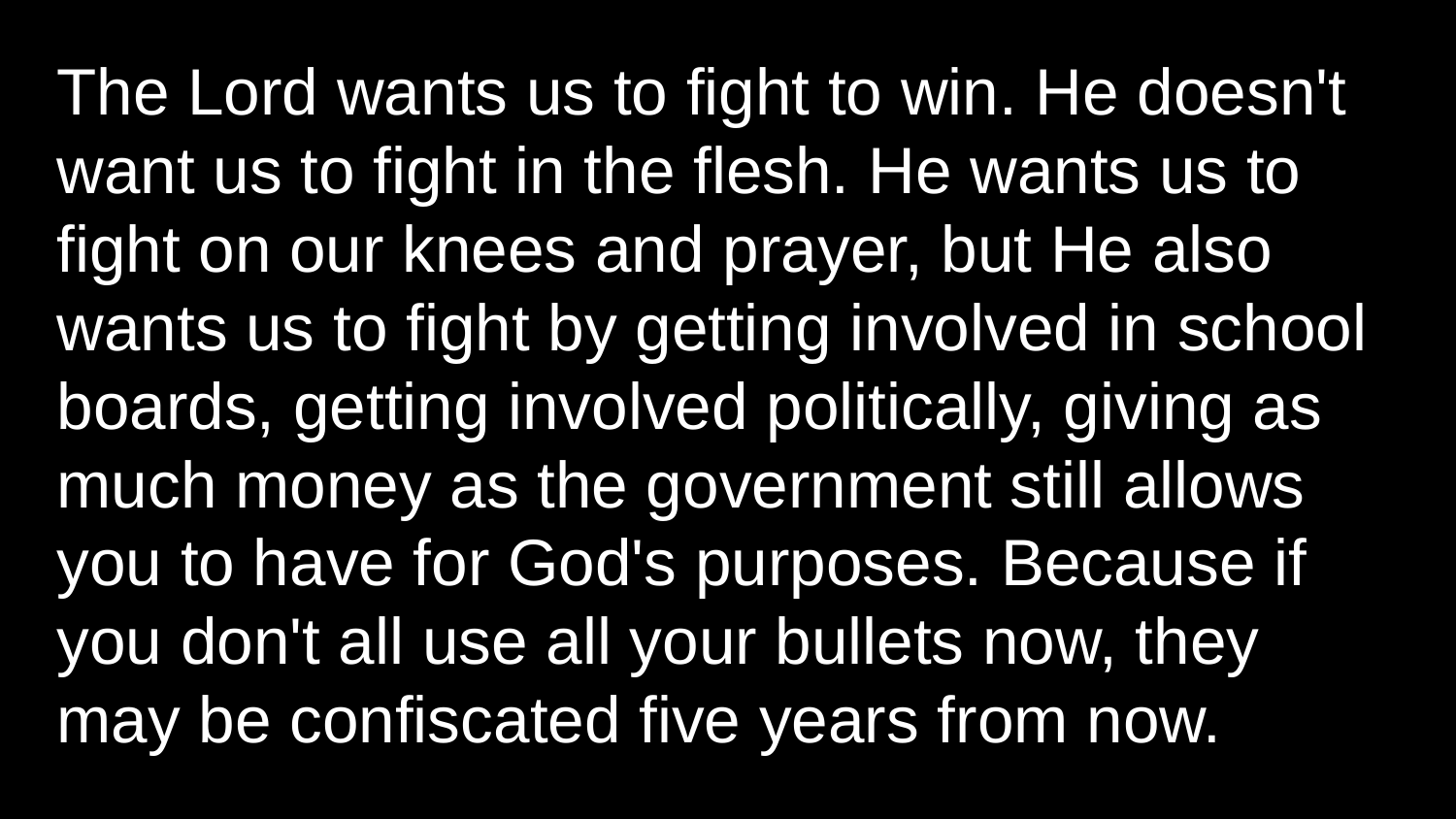

The Lord wants us to fight to win. He doesn't want us to fight in the flesh. He wants us to fight on our knees and prayer, but He also wants us to fight by getting involved in school boards, getting involved politically, giving as much money as the government still allows you to have for God's purposes. Because if you don't all use all your bullets now, they may be confiscated five years from now.